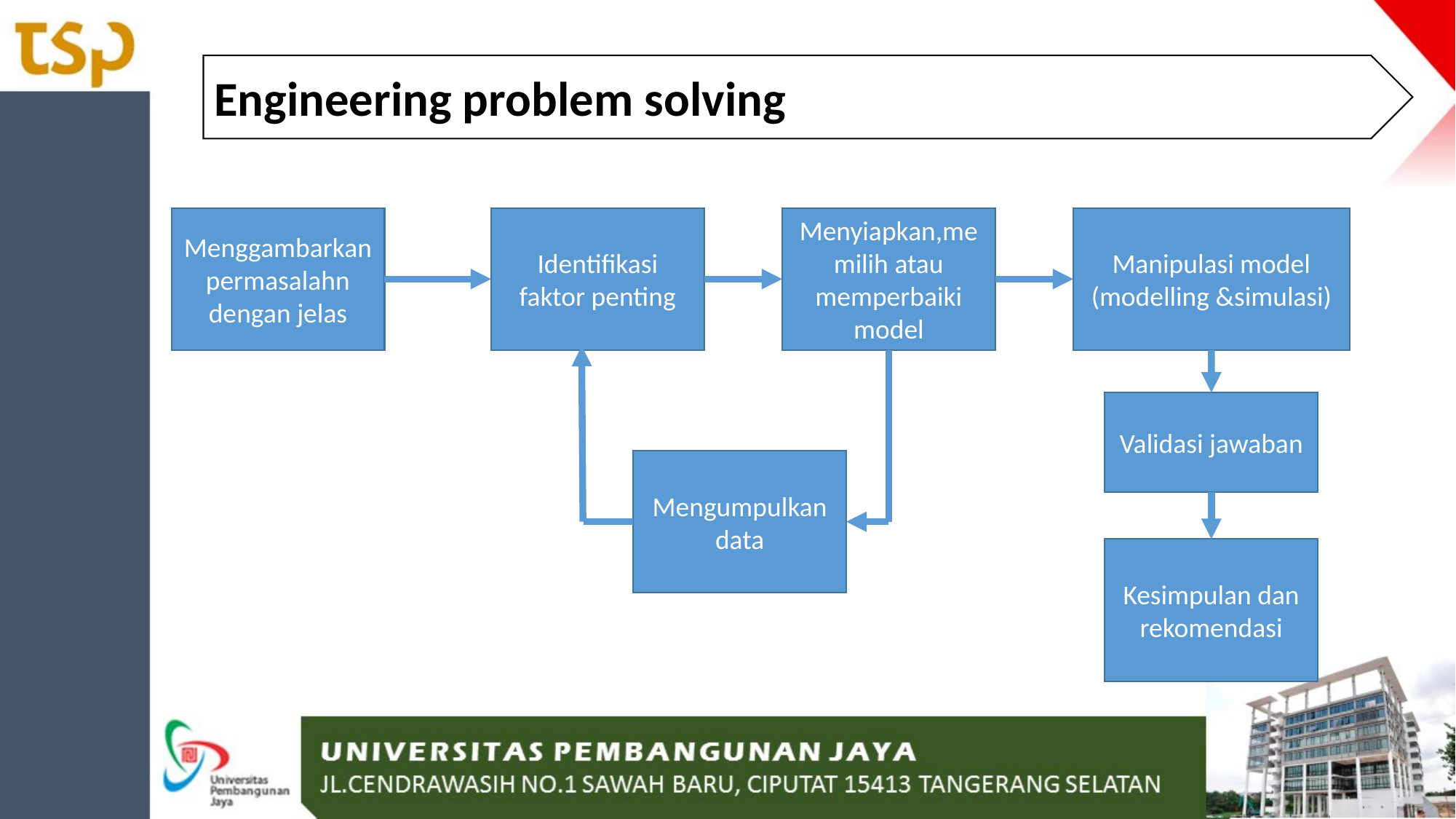

Engineering problem solving
Menggambarkan permasalahn dengan jelas
Menyiapkan,memilih atau memperbaiki model
Identifikasi faktor penting
Manipulasi model (modelling &simulasi)
Validasi jawaban
Mengumpulkan data
Kesimpulan dan rekomendasi